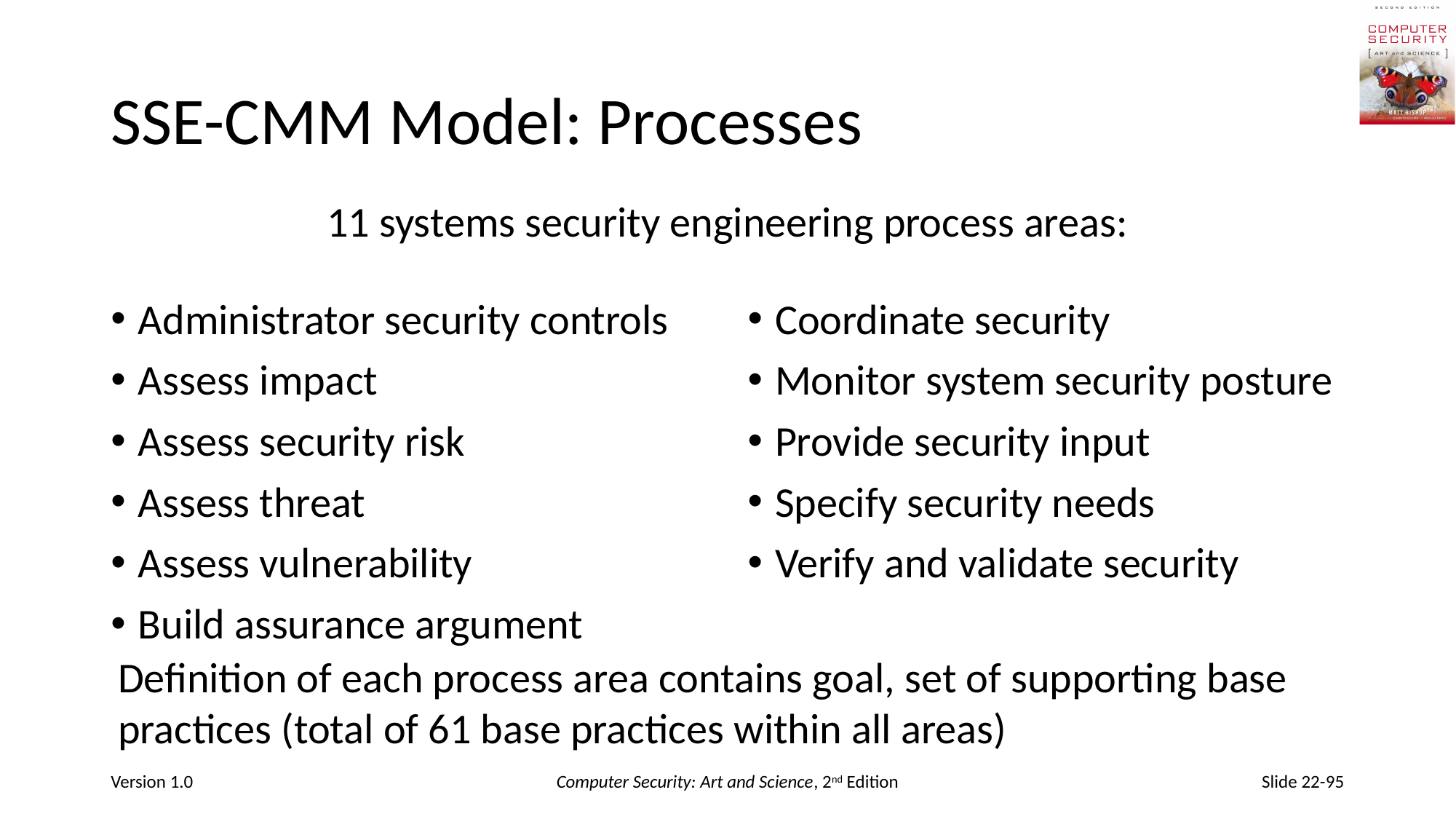

# SSE-CMM Model: Processes
11 systems security engineering process areas:
Coordinate security
Monitor system security posture
Provide security input
Specify security needs
Verify and validate security
Administrator security controls
Assess impact
Assess security risk
Assess threat
Assess vulnerability
Build assurance argument

Definition of each process area contains goal, set of supporting base
practices (total of 61 base practices within all areas)
Version 1.0
Computer Security: Art and Science, 2nd Edition
Slide 22-95